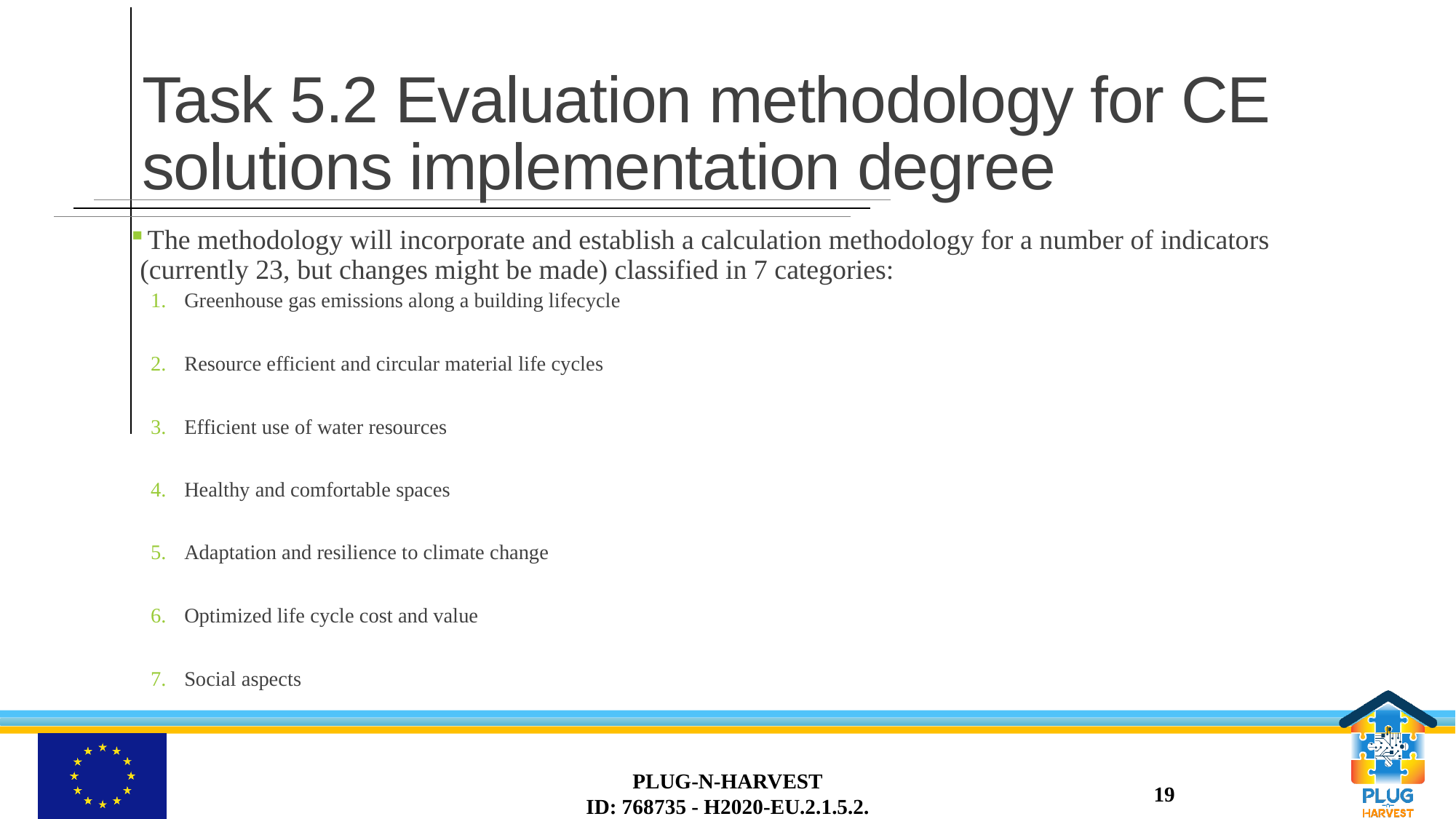

# Task 5.2 Evaluation methodology for CE solutions implementation degree
 The methodology will incorporate and establish a calculation methodology for a number of indicators (currently 23, but changes might be made) classified in 7 categories:
Greenhouse gas emissions along a building lifecycle

Resource efficient and circular material life cycles

Efficient use of water resources

Healthy and comfortable spaces

Adaptation and resilience to climate change

Optimized life cycle cost and value

Social aspects
PLUG-N-HARVEST
ID: 768735 - H2020-EU.2.1.5.2.
19